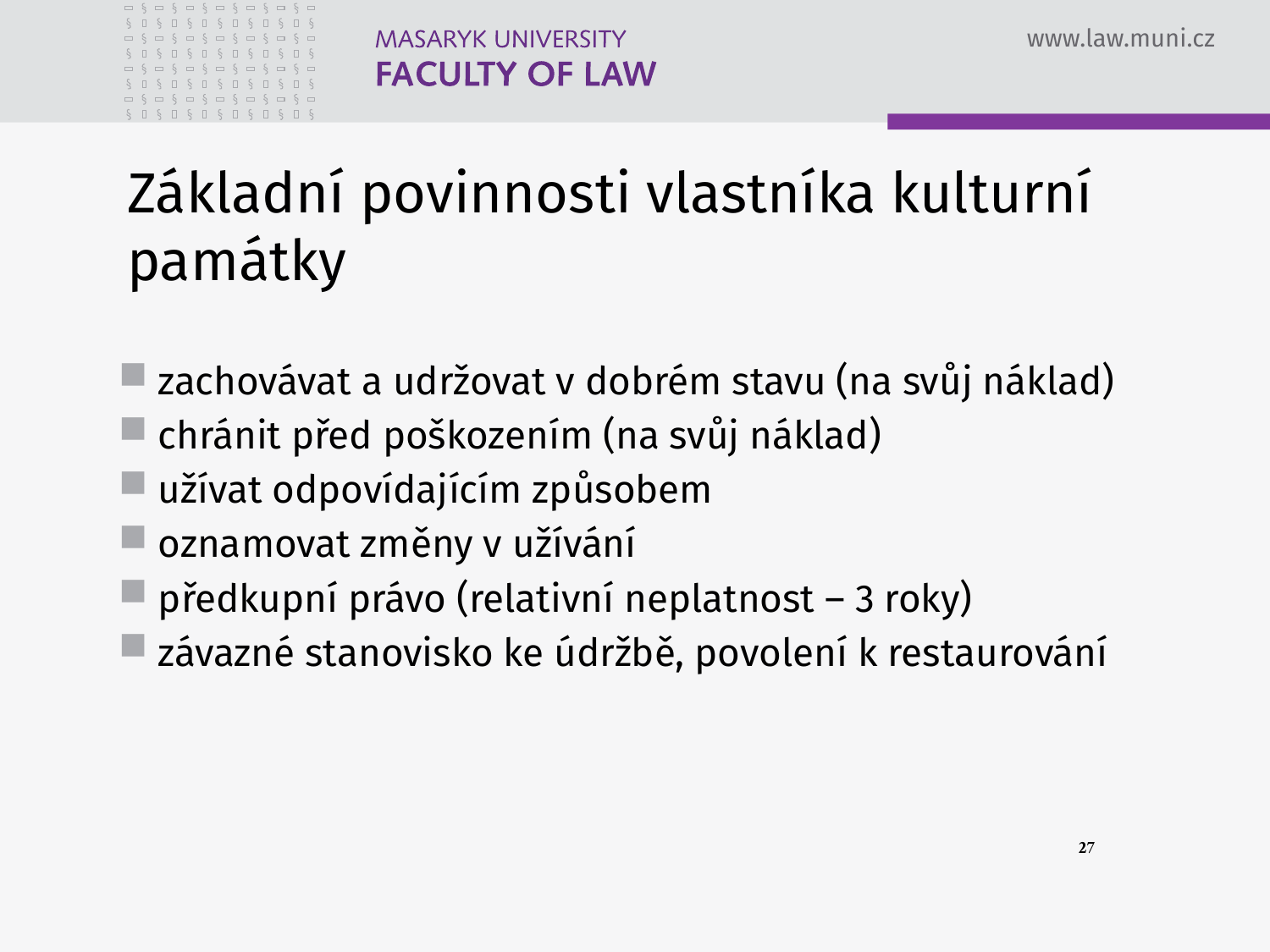

# Základní povinnosti vlastníka kulturní památky
zachovávat a udržovat v dobrém stavu (na svůj náklad)
chránit před poškozením (na svůj náklad)
užívat odpovídajícím způsobem
oznamovat změny v užívání
předkupní právo (relativní neplatnost – 3 roky)
závazné stanovisko ke údržbě, povolení k restaurování

27